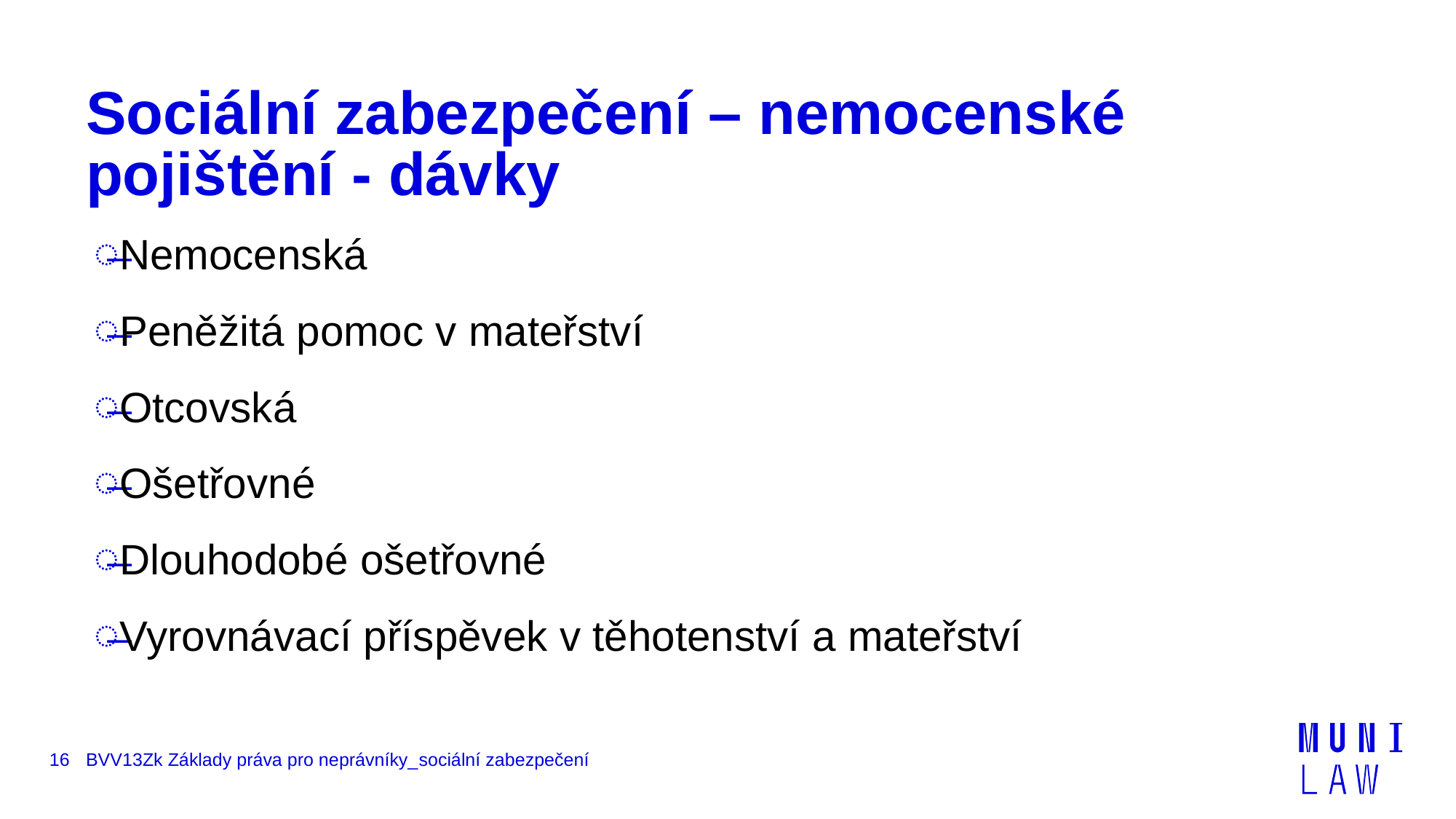

# Sociální zabezpečení – nemocenské pojištění - dávky
Nemocenská
Peněžitá pomoc v mateřství
Otcovská
Ošetřovné
Dlouhodobé ošetřovné
Vyrovnávací příspěvek v těhotenství a mateřství
16
BVV13Zk Základy práva pro neprávníky_sociální zabezpečení